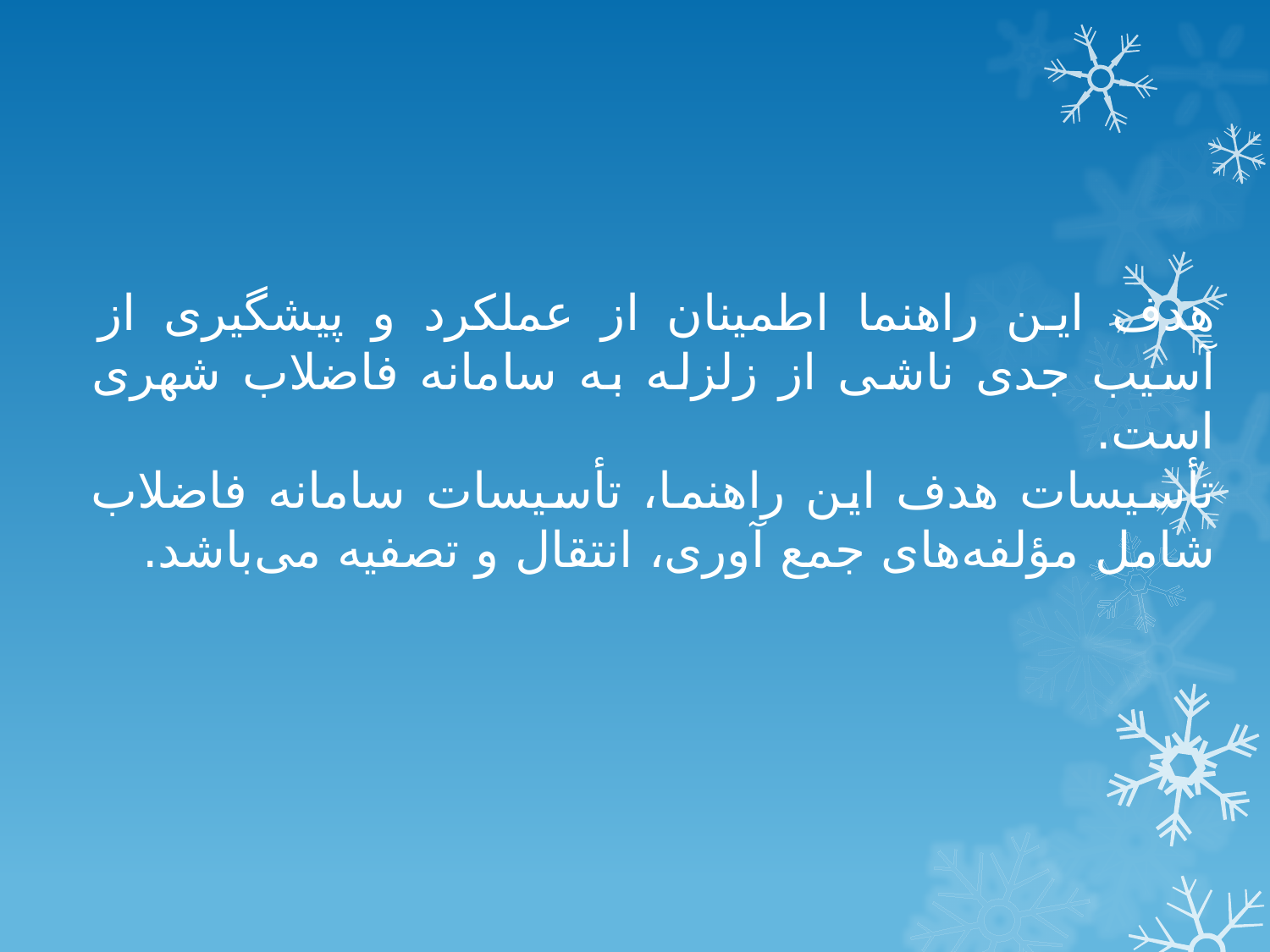

هدف این راهنما اطمینان از عملکرد و پیشگیری از آسیب جدی ناشی از زلزله به سامانه فاضلاب شهری است.
تأسیسات هدف این راهنما، تأسیسات سامانه فاضلاب شامل مؤلفه‌های جمع آوری، انتقال و تصفیه می‌باشد.